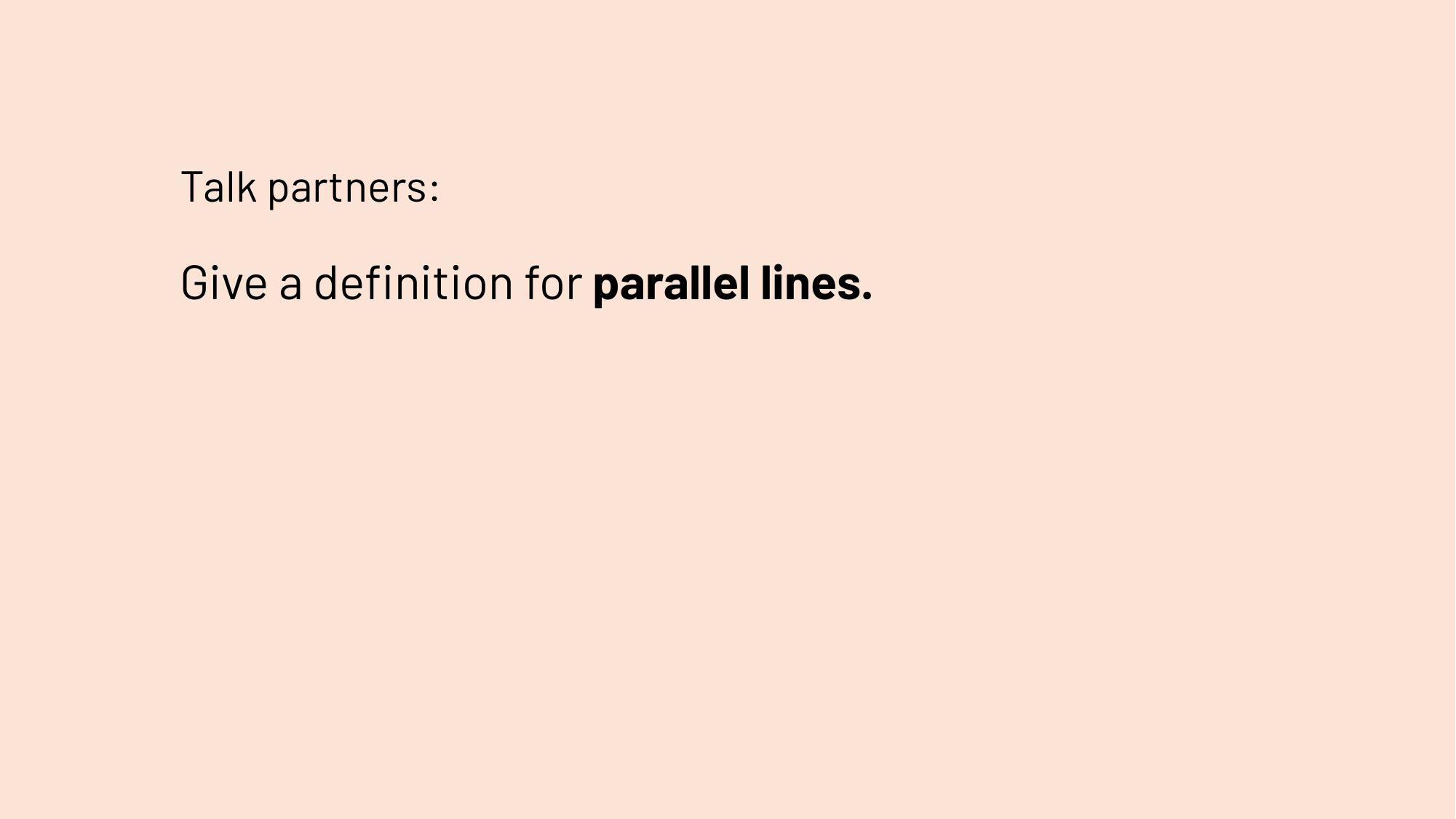

# Talk partners: Give a definition for parallel lines.